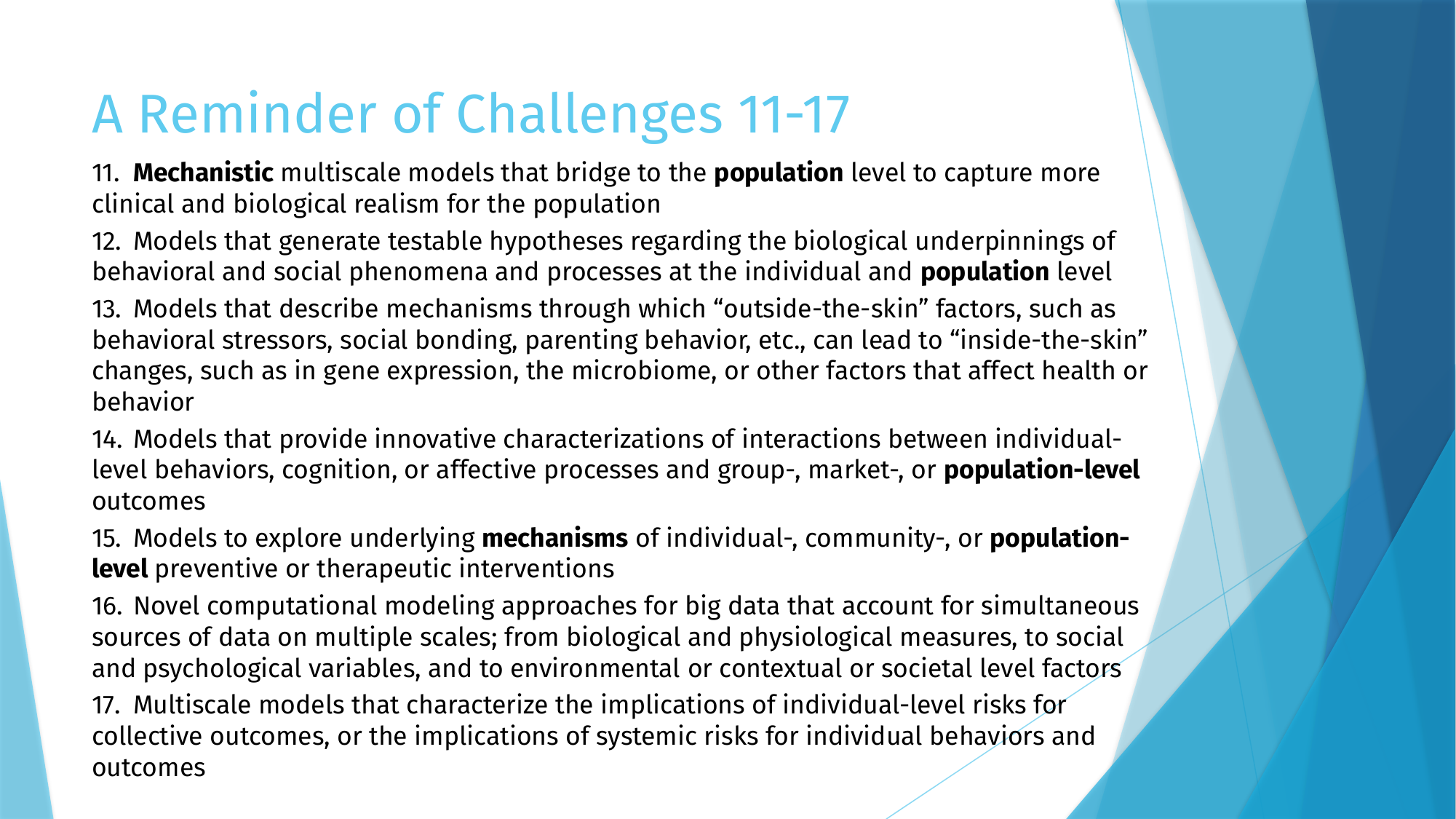

# A Reminder of Challenges 11-17
11.	Mechanistic multiscale models that bridge to the population level to capture more clinical and biological realism for the population
12.	Models that generate testable hypotheses regarding the biological underpinnings of behavioral and social phenomena and processes at the individual and population level
13.	Models that describe mechanisms through which “outside-the-skin” factors, such as behavioral stressors, social bonding, parenting behavior, etc., can lead to “inside-the-skin” changes, such as in gene expression, the microbiome, or other factors that affect health or behavior
14.	Models that provide innovative characterizations of interactions between individual-level behaviors, cognition, or affective processes and group-, market-, or population-level outcomes
15.	Models to explore underlying mechanisms of individual-, community-, or population-level preventive or therapeutic interventions
16.	Novel computational modeling approaches for big data that account for simultaneous sources of data on multiple scales; from biological and physiological measures, to social and psychological variables, and to environmental or contextual or societal level factors
17.	Multiscale models that characterize the implications of individual-level risks for collective outcomes, or the implications of systemic risks for individual behaviors and outcomes